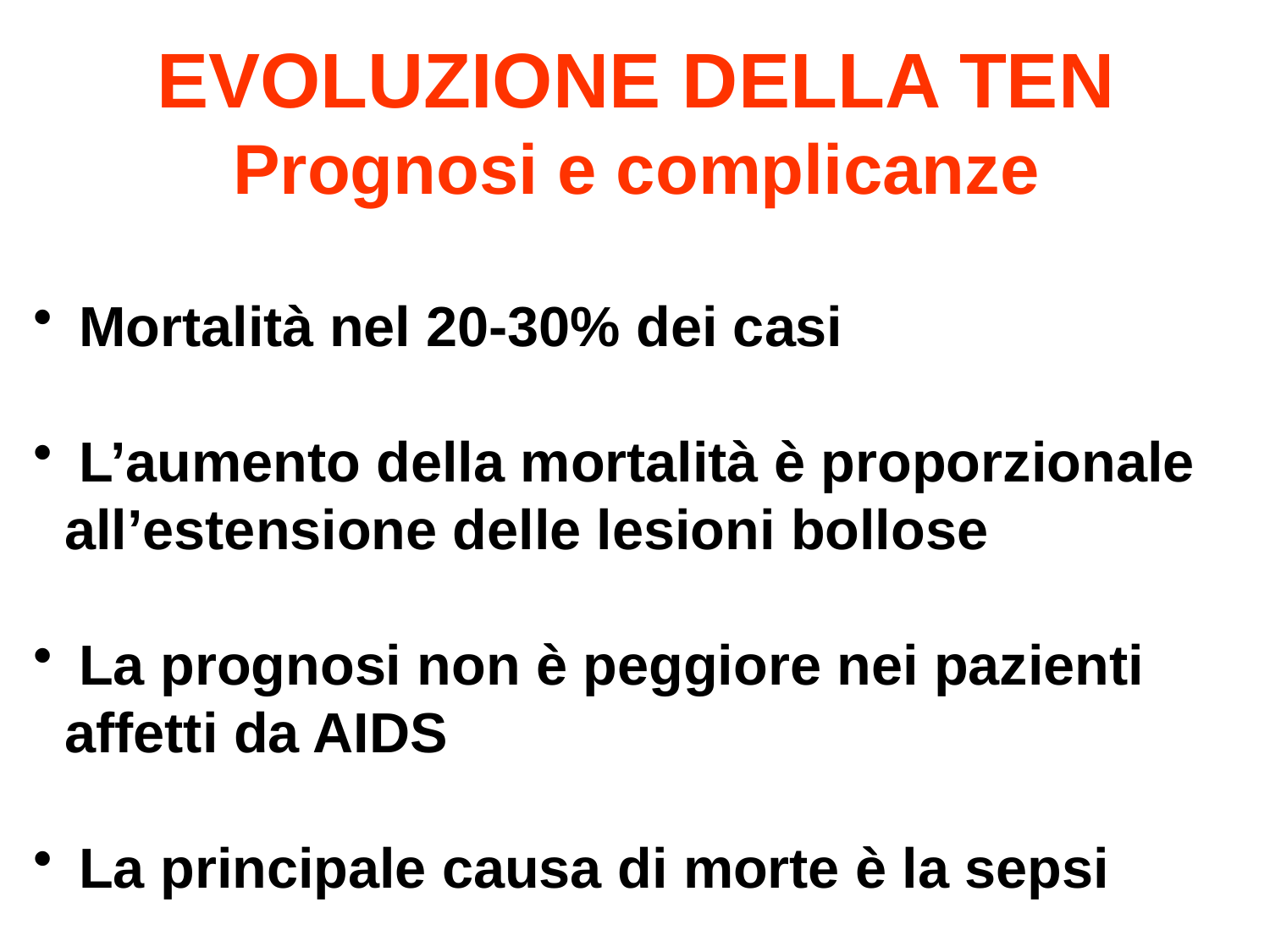

EVOLUZIONE DELLA TEN
Prognosi e complicanze

 Mortalità nel 20-30% dei casi

 L’aumento della mortalità è proporzionale
  all’estensione delle lesioni bollose

 La prognosi non è peggiore nei pazienti
  affetti da AIDS

 La principale causa di morte è la sepsi